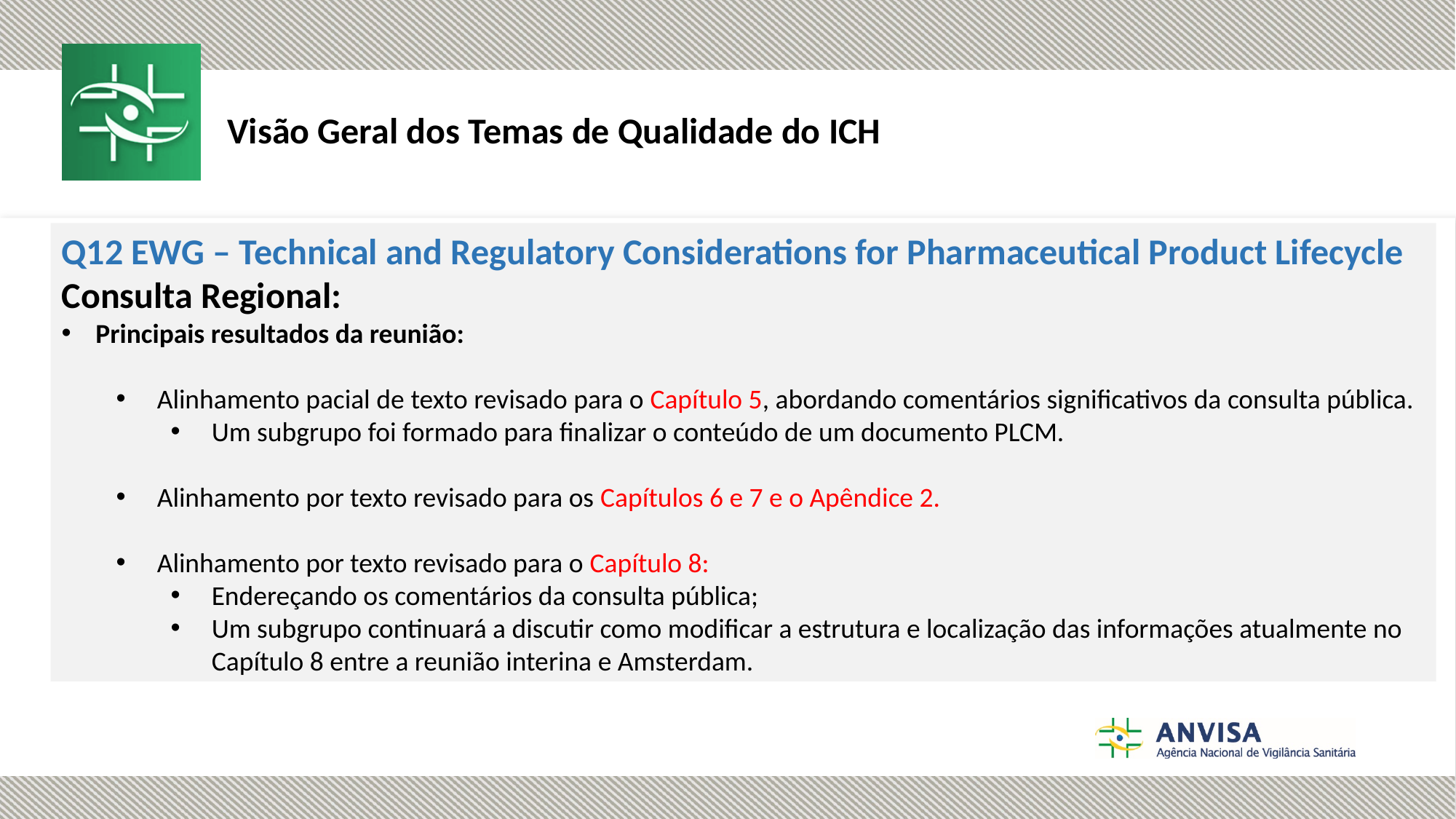

Visão Geral dos Temas de Qualidade do ICH
Q12 EWG – Technical and Regulatory Considerations for Pharmaceutical Product Lifecycle
Consulta Regional:
Principais resultados da reunião:

Alinhamento pacial de texto revisado para o Capítulo 5, abordando comentários significativos da consulta pública.
Um subgrupo foi formado para finalizar o conteúdo de um documento PLCM.

Alinhamento por texto revisado para os Capítulos 6 e 7 e o Apêndice 2.

Alinhamento por texto revisado para o Capítulo 8:
Endereçando os comentários da consulta pública;
Um subgrupo continuará a discutir como modificar a estrutura e localização das informações atualmente no Capítulo 8 entre a reunião interina e Amsterdam.